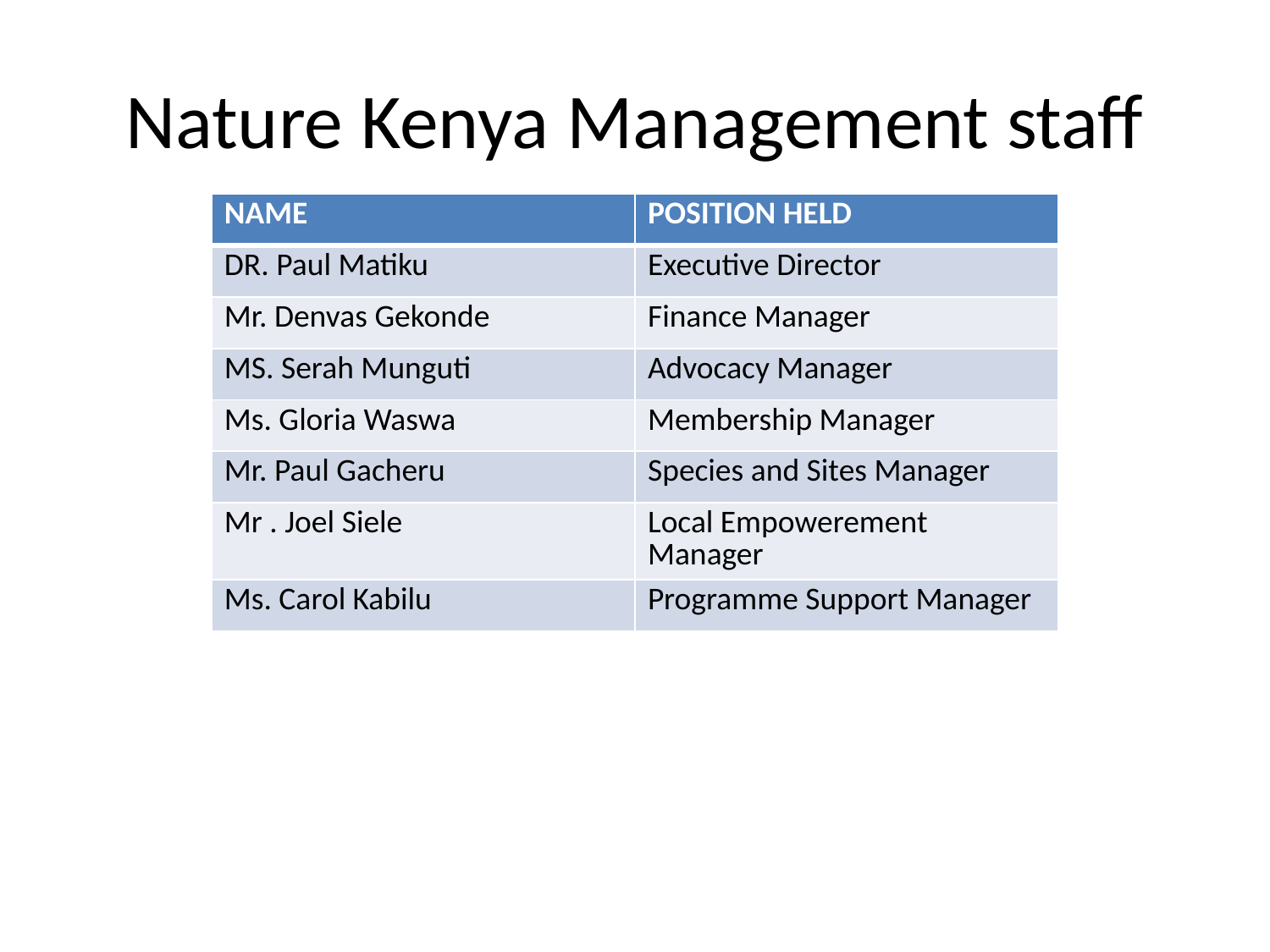

# Nature Kenya Management staff
| NAME | POSITION HELD |
| --- | --- |
| DR. Paul Matiku | Executive Director |
| Mr. Denvas Gekonde | Finance Manager |
| MS. Serah Munguti | Advocacy Manager |
| Ms. Gloria Waswa | Membership Manager |
| Mr. Paul Gacheru | Species and Sites Manager |
| Mr . Joel Siele | Local Empowerement Manager |
| Ms. Carol Kabilu | Programme Support Manager |